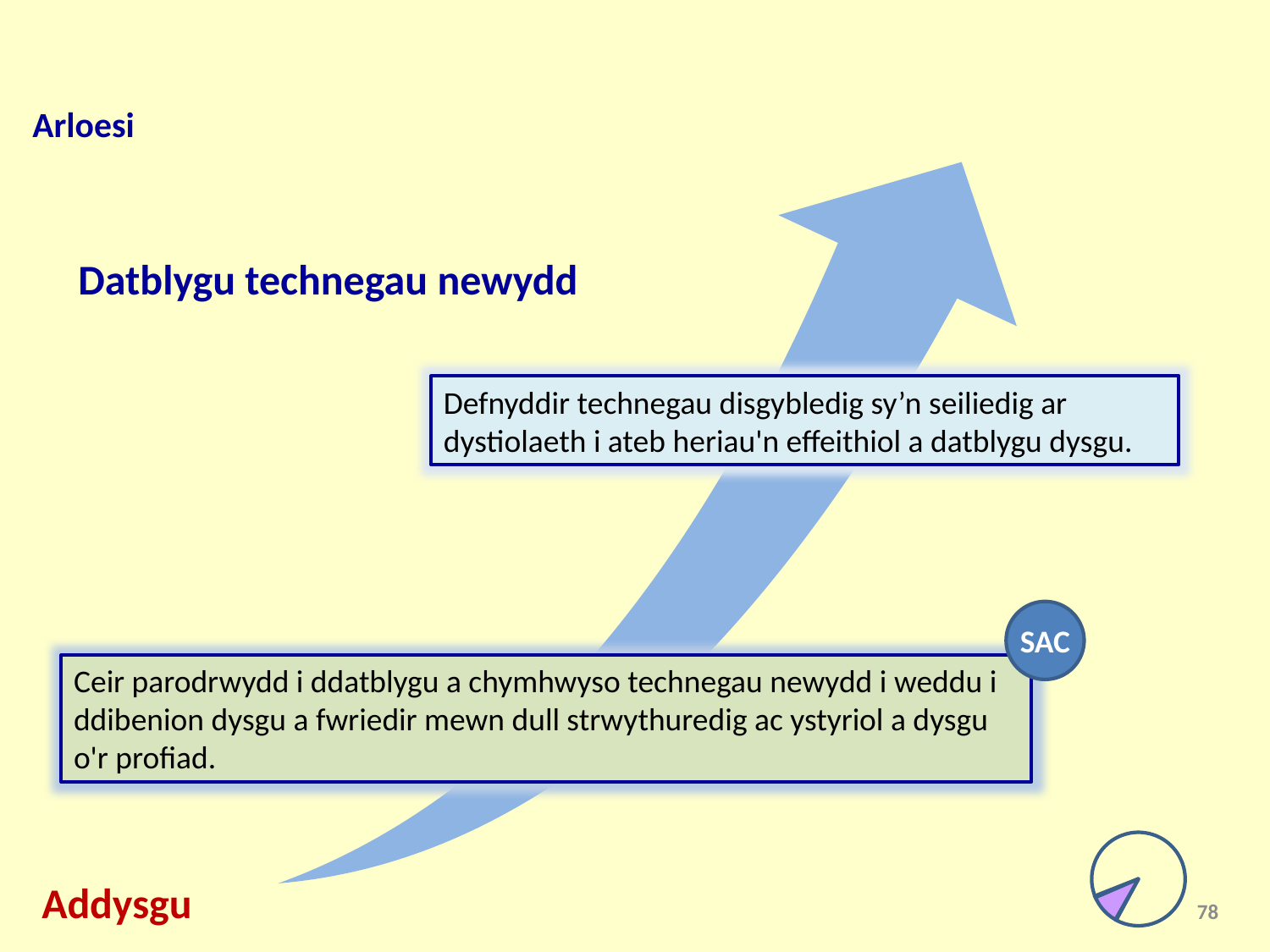

Arloesi

Datblygu technegau newydd

Defnyddir technegau disgybledig sy’n seiliedig ar dystiolaeth i ateb heriau'n effeithiol a datblygu dysgu.
SAC
Ceir parodrwydd i ddatblygu a chymhwyso technegau newydd i weddu i ddibenion dysgu a fwriedir mewn dull strwythuredig ac ystyriol a dysgu o'r profiad.

Addysgu
78